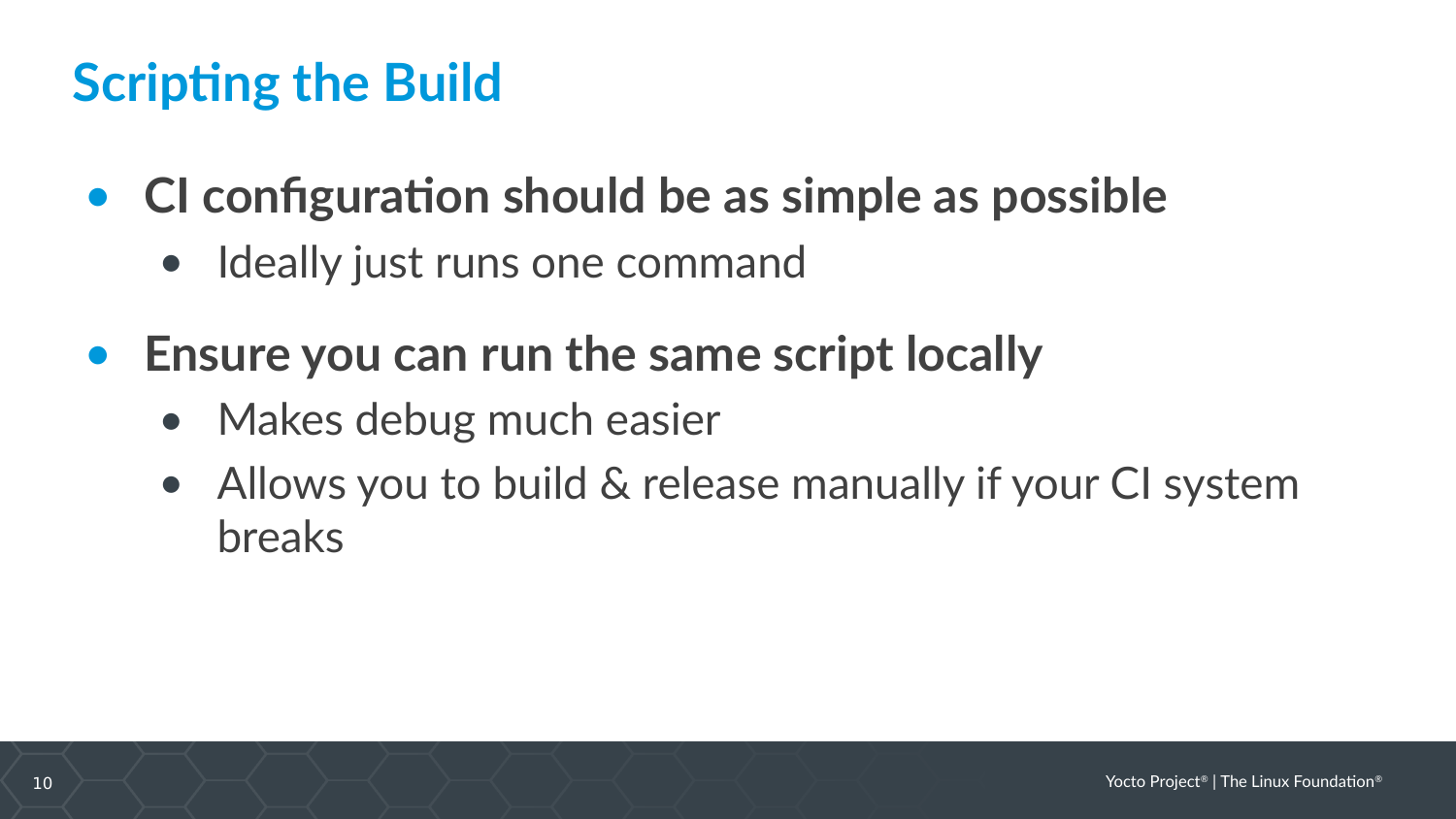

# Scripting the Build
CI configuration should be as simple as possible
Ideally just runs one command
Ensure you can run the same script locally
Makes debug much easier
Allows you to build & release manually if your CI system breaks